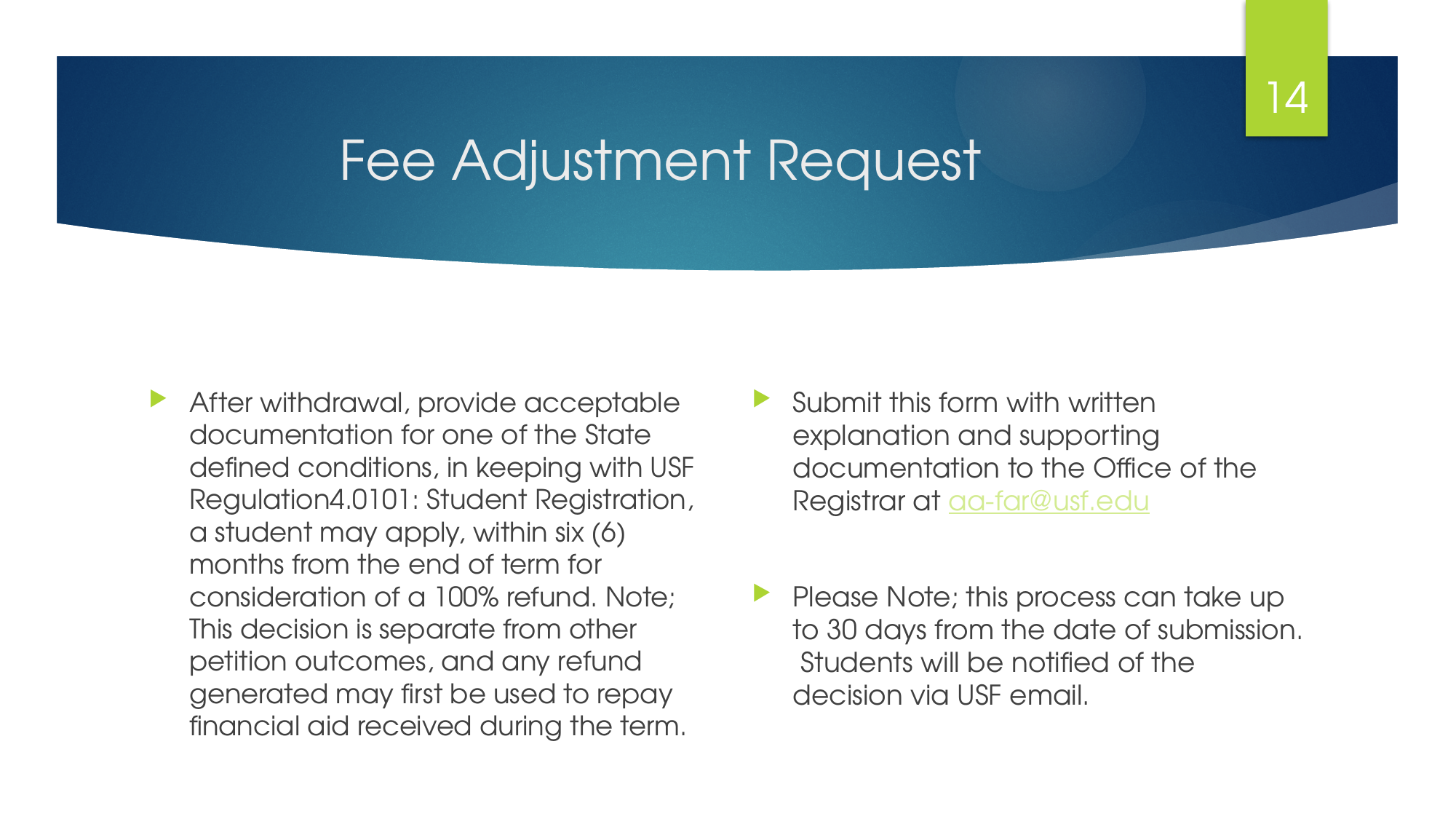

14
# Fee Adjustment Request
After withdrawal, provide acceptable documentation for one of the State defined conditions, in keeping with USF Regulation4.0101: Student Registration, a student may apply, within six (6) months from the end of term for consideration of a 100% refund. Note; This decision is separate from other petition outcomes, and any refund generated may first be used to repay financial aid received during the term.
Submit this form with written explanation and supporting documentation to the Office of the Registrar at aa-far@usf.edu

Please Note; this process can take up to 30 days from the date of submission.  Students will be notified of the decision via USF email.